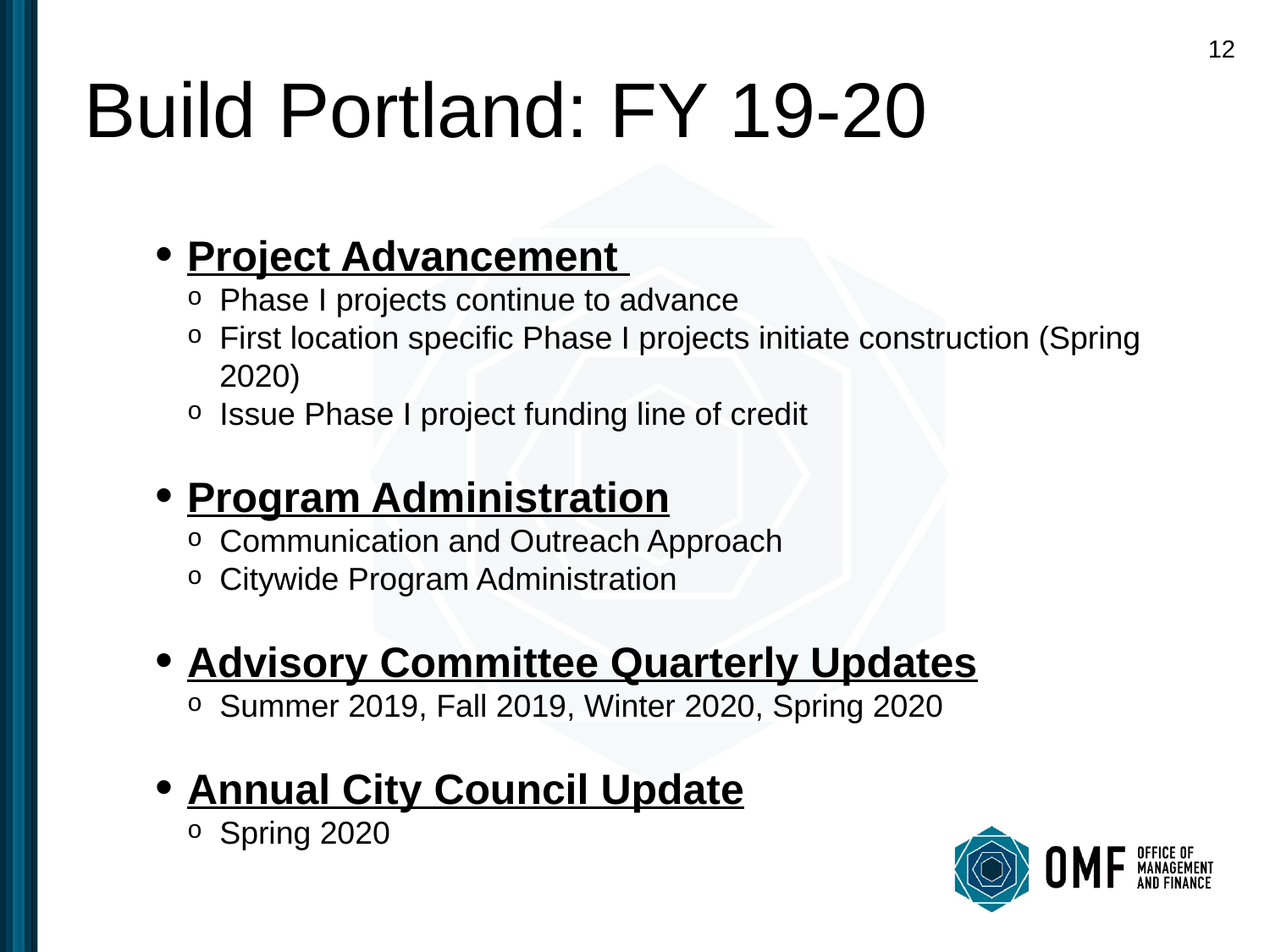

12
# Build Portland: FY 19-20
Project Advancement
Phase I projects continue to advance
First location specific Phase I projects initiate construction (Spring 2020)
Issue Phase I project funding line of credit

Program Administration
Communication and Outreach Approach
Citywide Program Administration

Advisory Committee Quarterly Updates
Summer 2019, Fall 2019, Winter 2020, Spring 2020

Annual City Council Update
Spring 2020